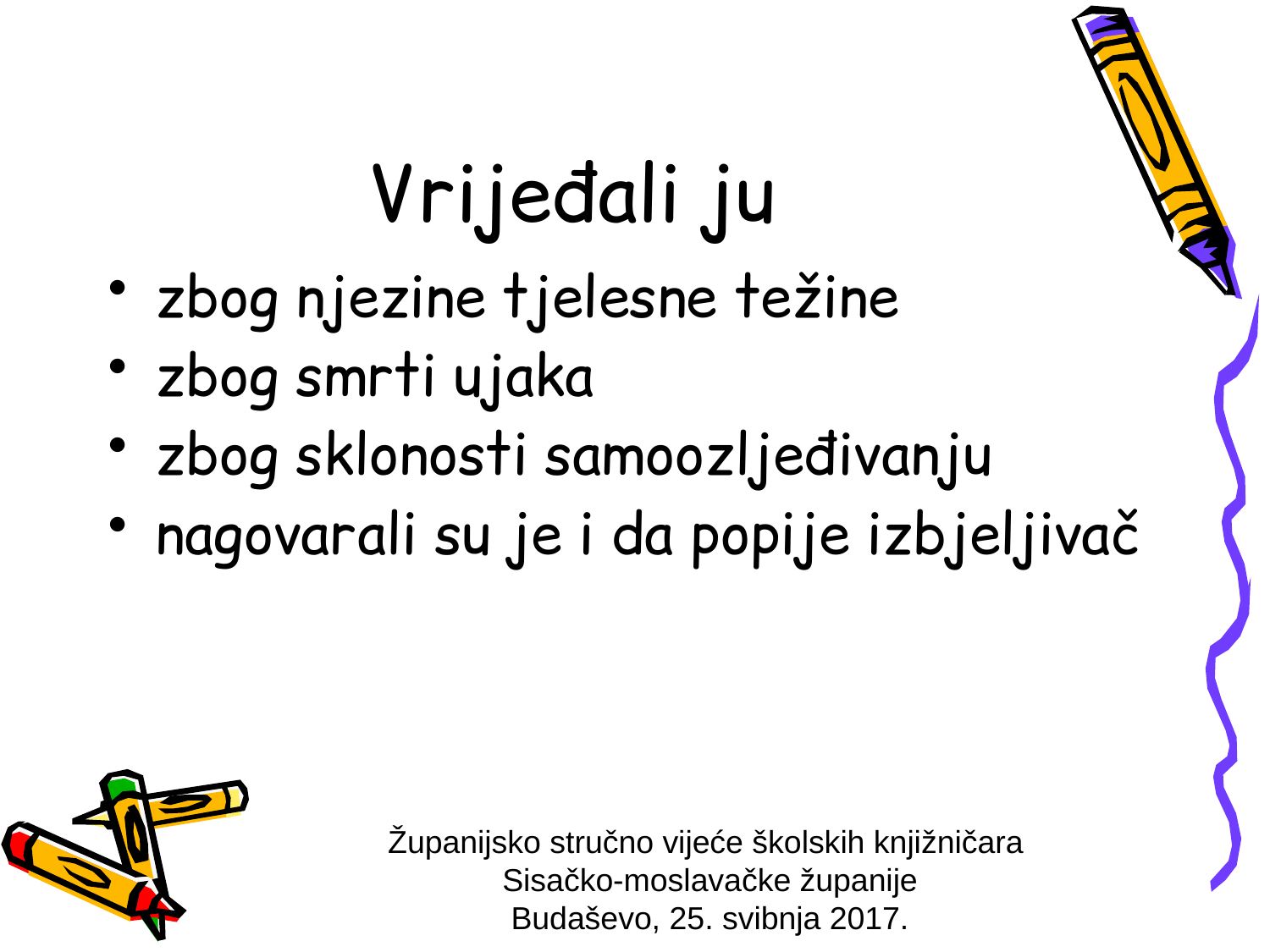

# Vrijeđali ju
zbog njezine tjelesne težine
zbog smrti ujaka
zbog sklonosti samoozljeđivanju
nagovarali su je i da popije izbjeljivač
Županijsko stručno vijeće školskih knjižničara
Sisačko-moslavačke županije
Budaševo, 25. svibnja 2017.